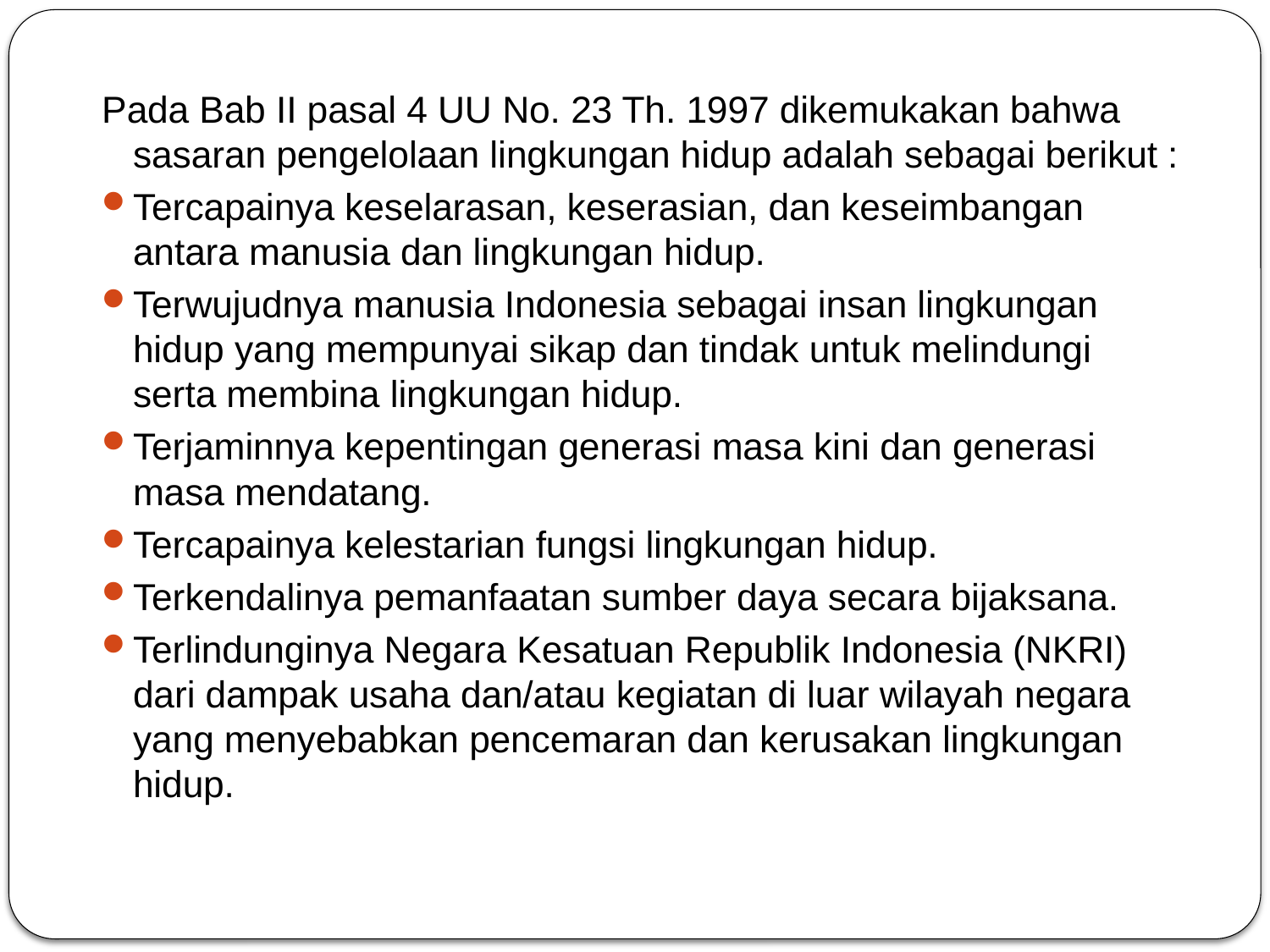

Pada Bab II pasal 4 UU No. 23 Th. 1997 dikemukakan bahwa sasaran pengelolaan lingkungan hidup adalah sebagai berikut :
Tercapainya keselarasan, keserasian, dan keseimbangan antara manusia dan lingkungan hidup.
Terwujudnya manusia Indonesia sebagai insan lingkungan hidup yang mempunyai sikap dan tindak untuk melindungi serta membina lingkungan hidup.
Terjaminnya kepentingan generasi masa kini dan generasi masa mendatang.
Tercapainya kelestarian fungsi lingkungan hidup.
Terkendalinya pemanfaatan sumber daya secara bijaksana.
Terlindunginya Negara Kesatuan Republik Indonesia (NKRI) dari dampak usaha dan/atau kegiatan di luar wilayah negara yang menyebabkan pencemaran dan kerusakan lingkungan hidup.